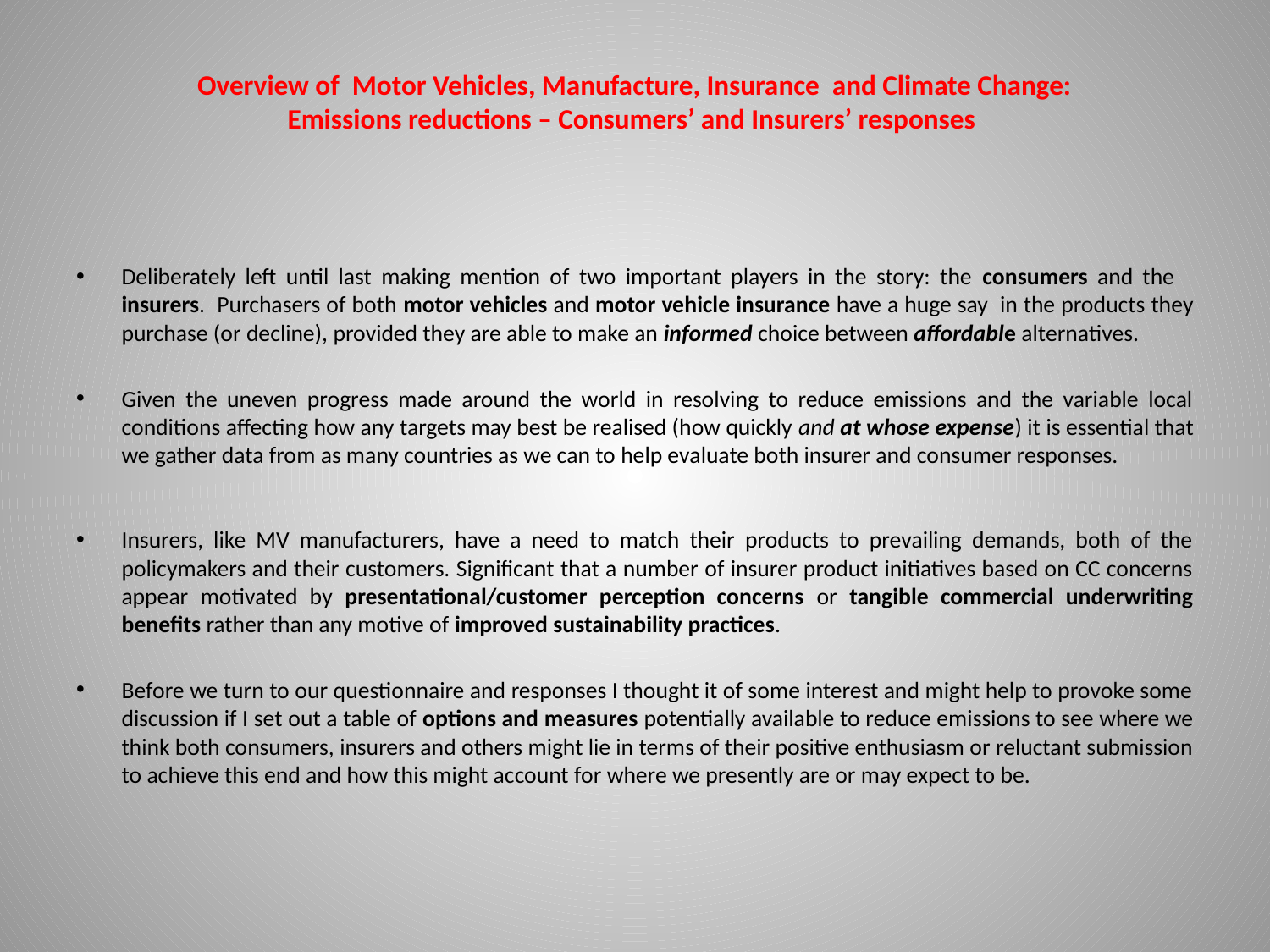

# Overview of  Motor Vehicles, Manufacture, Insurance  and Climate Change: Emissions reductions – Consumers’ and Insurers’ responses

Deliberately left until last making mention of two important players in the story: the consumers and the   insurers.  Purchasers of both motor vehicles and motor vehicle insurance have a huge say  in the products they purchase (or decline), provided they are able to make an informed choice between affordable alternatives.

Given the uneven progress made around the world in resolving to reduce emissions and the variable local conditions affecting how any targets may best be realised (how quickly and at whose expense) it is essential that we gather data from as many countries as we can to help evaluate both insurer and consumer responses.

Insurers, like MV manufacturers, have a need to match their products to prevailing demands, both of the policymakers and their customers. Significant that a number of insurer product initiatives based on CC concerns appear motivated by presentational/customer perception concerns or tangible commercial underwriting benefits rather than any motive of improved sustainability practices.

Before we turn to our questionnaire and responses I thought it of some interest and might help to provoke some discussion if I set out a table of options and measures potentially available to reduce emissions to see where we think both consumers, insurers and others might lie in terms of their positive enthusiasm or reluctant submission to achieve this end and how this might account for where we presently are or may expect to be.